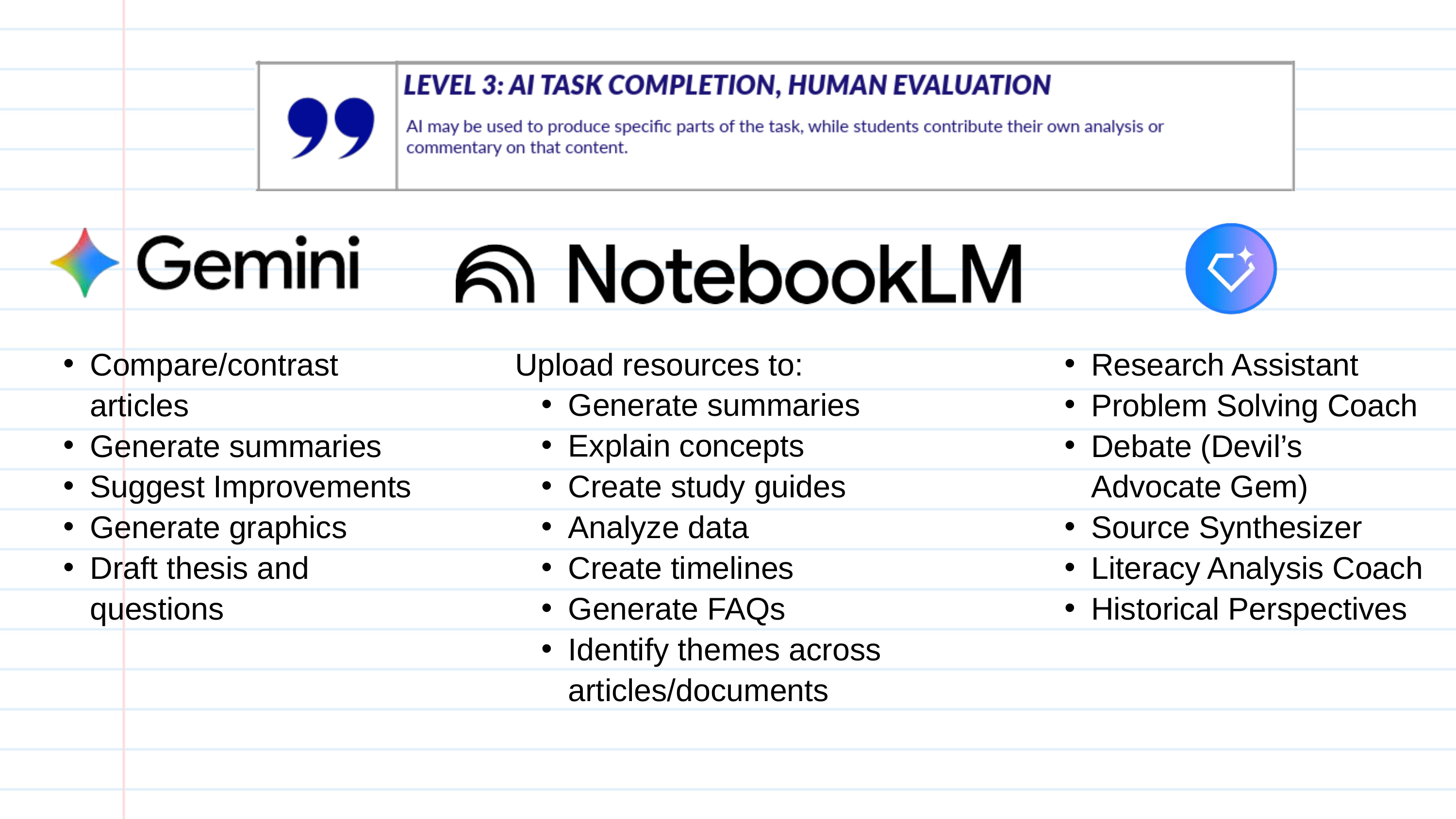

Compare/contrast articles
Generate summaries
Suggest Improvements
Generate graphics
Draft thesis and questions
Upload resources to:
Generate summaries
Explain concepts
Create study guides
Analyze data
Create timelines
Generate FAQs
Identify themes across articles/documents

Research Assistant
Problem Solving Coach
Debate (Devil’s Advocate Gem)
Source Synthesizer
Literacy Analysis Coach
Historical Perspectives